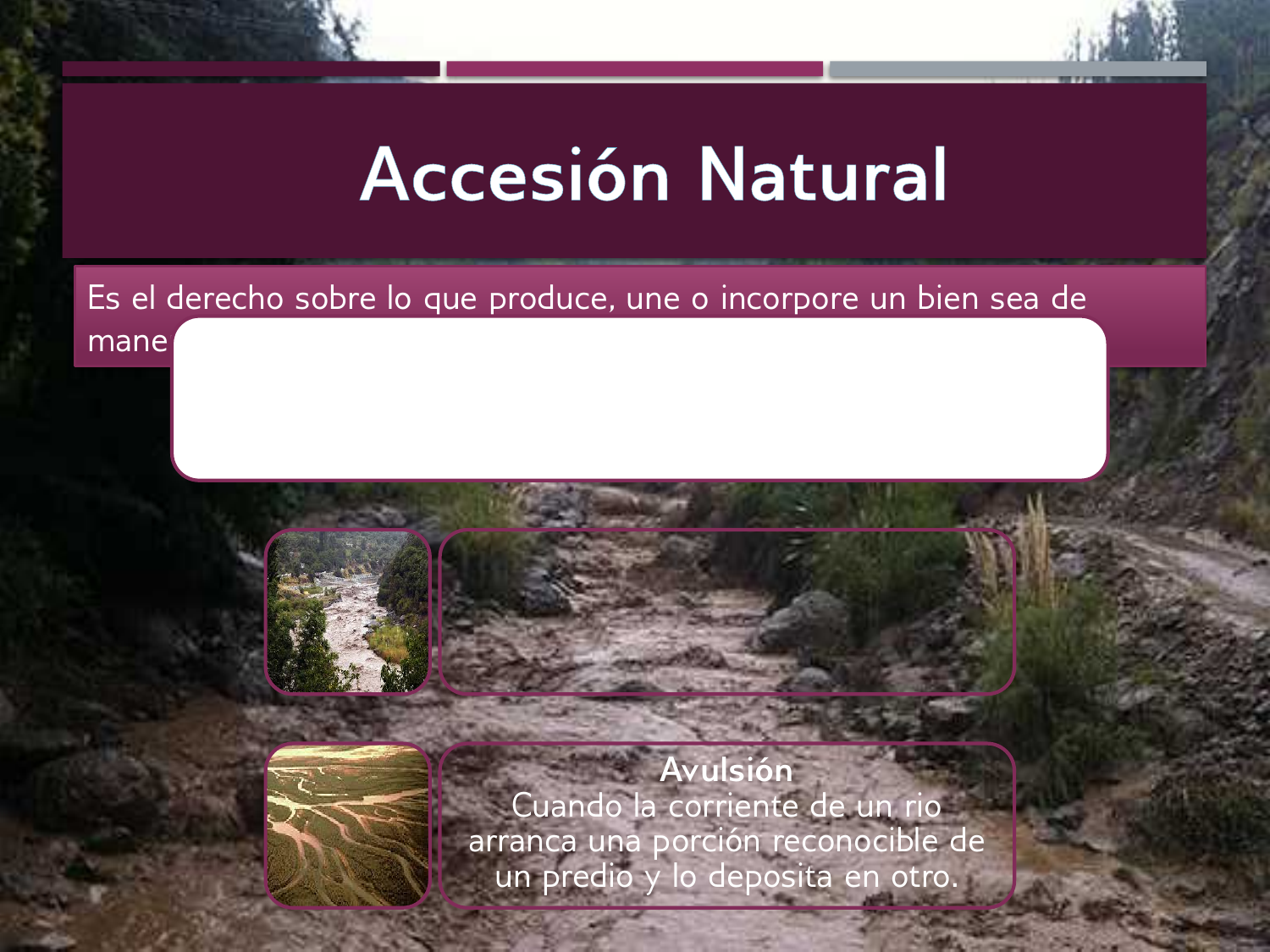

Accesión Natural
Es el derecho sobre lo que produce, une o incorpore un bien sea de manera natural o artificial.
Avulsión
Cuando la corriente de un rio arranca una porción reconocible de un predio y lo deposita en otro.